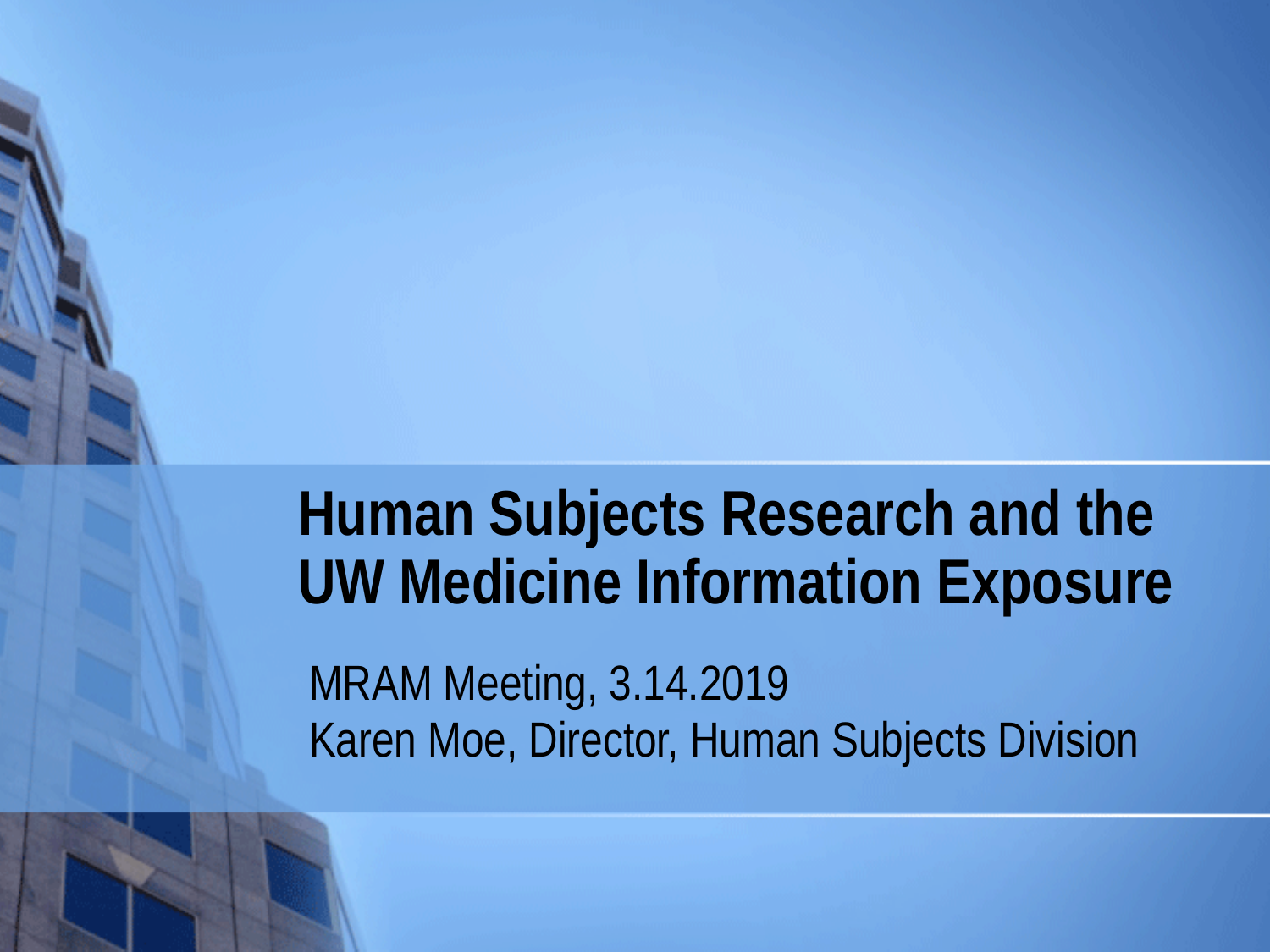

# Human Subjects Research and the UW Medicine Information Exposure
MRAM Meeting, 3.14.2019
Karen Moe, Director, Human Subjects Division